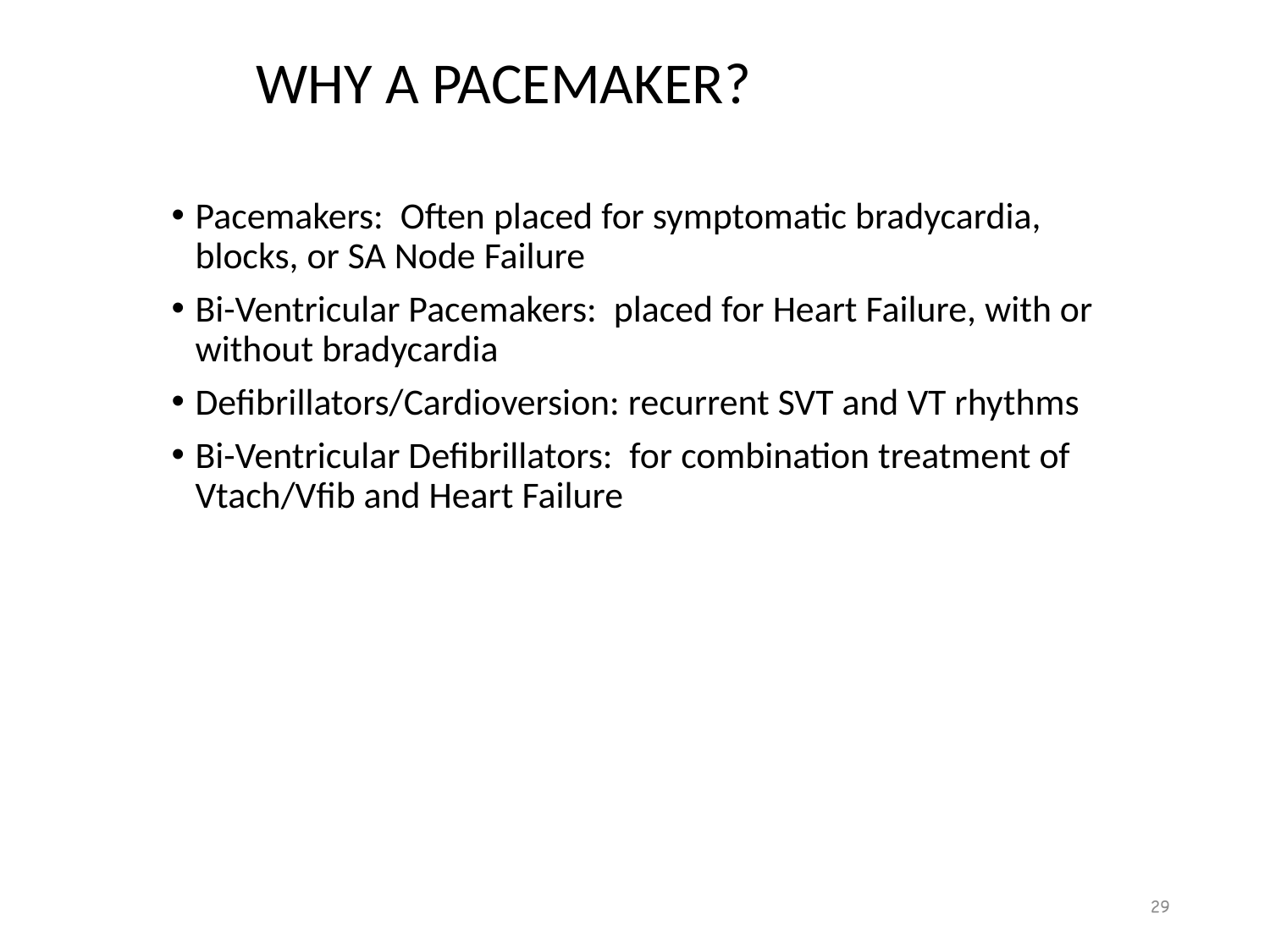

# WHY A PACEMAKER?
Pacemakers:  Often placed for symptomatic bradycardia, blocks, or SA Node Failure
Bi-Ventricular Pacemakers:  placed for Heart Failure, with or without bradycardia
Defibrillators/Cardioversion: recurrent SVT and VT rhythms
Bi-Ventricular Defibrillators:  for combination treatment of Vtach/Vfib and Heart Failure
29